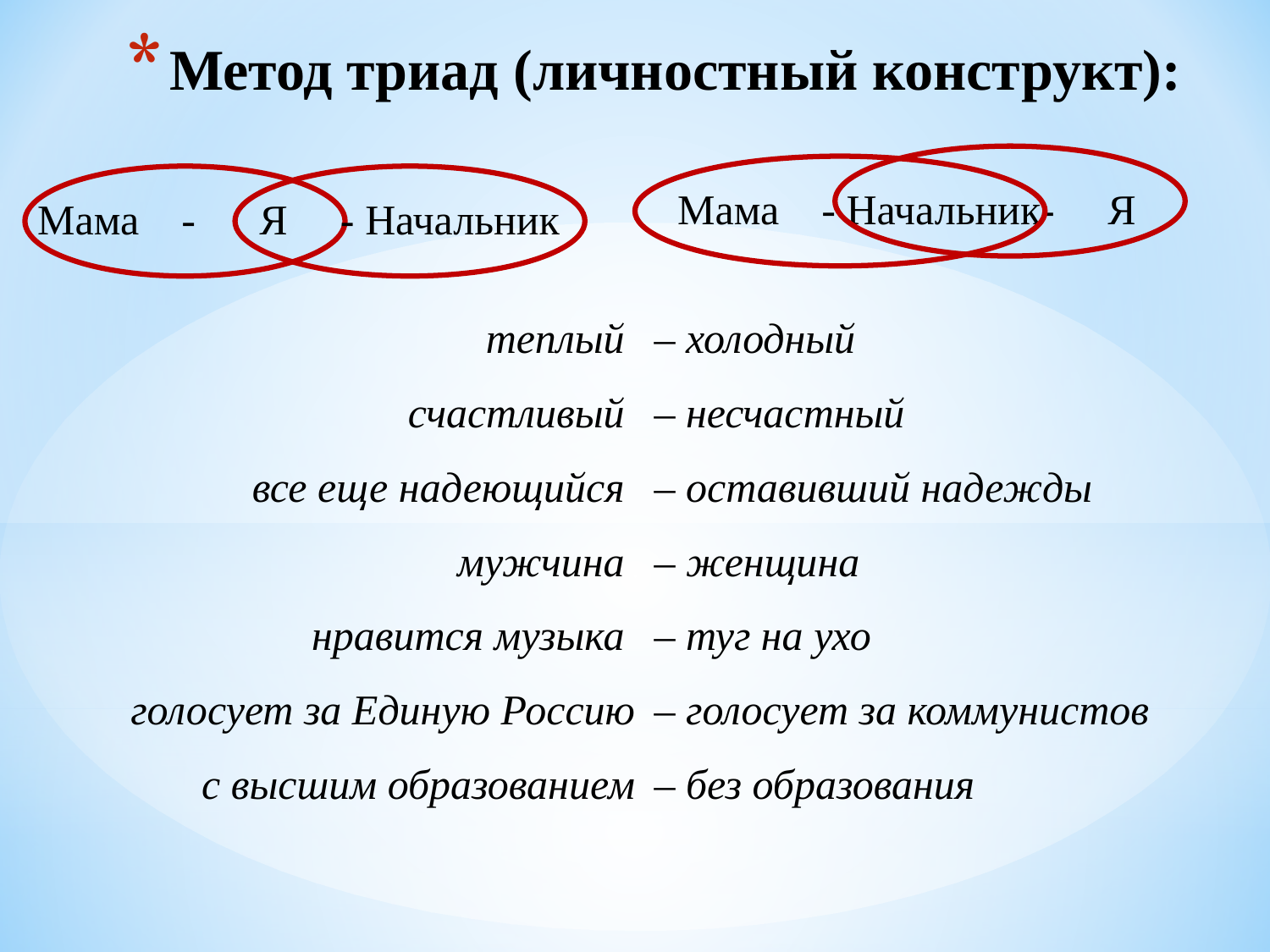

# Метод триад (личностный конструкт):

Мама    - Начальник-     Я
Мама    -      Я     - Начальник
| теплый | – холодный |
| --- | --- |
| счастливый | – несчастный |
| все еще надеющийся | – оставивший надежды |
| мужчина | – женщина |
| нравится музыка | – туг на ухо |
| голосует за Единую Россию | – голосует за коммунистов |
| с высшим образованием | – без образования |